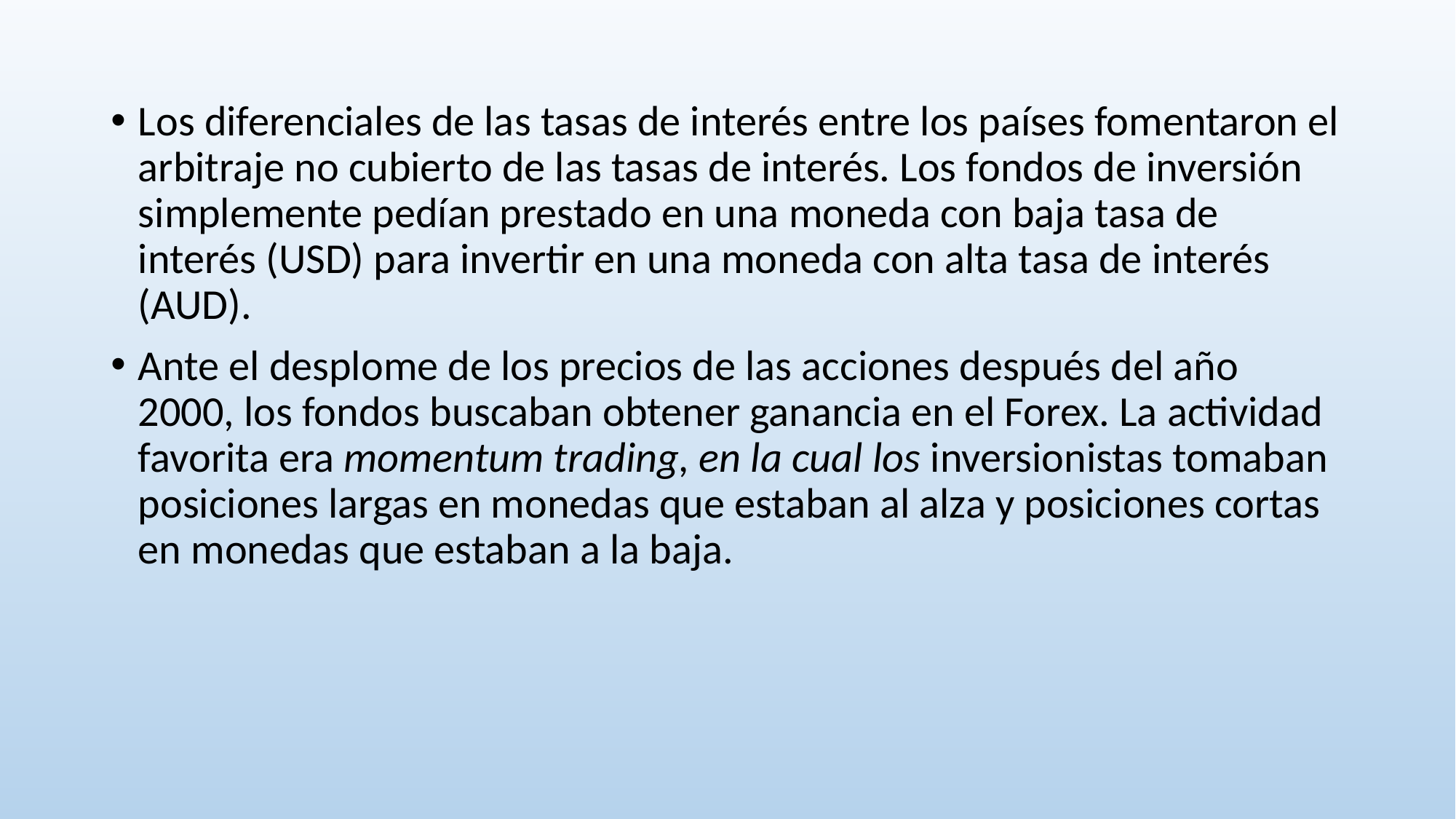

Los diferenciales de las tasas de interés entre los países fomentaron el arbitraje no cubierto de las tasas de interés. Los fondos de inversión simplemente pedían prestado en una moneda con baja tasa de interés (USD) para invertir en una moneda con alta tasa de interés (AUD).
Ante el desplome de los precios de las acciones después del año 2000, los fondos buscaban obtener ganancia en el Forex. La actividad favorita era momentum trading, en la cual los inversionistas tomaban posiciones largas en monedas que estaban al alza y posiciones cortas en monedas que estaban a la baja.